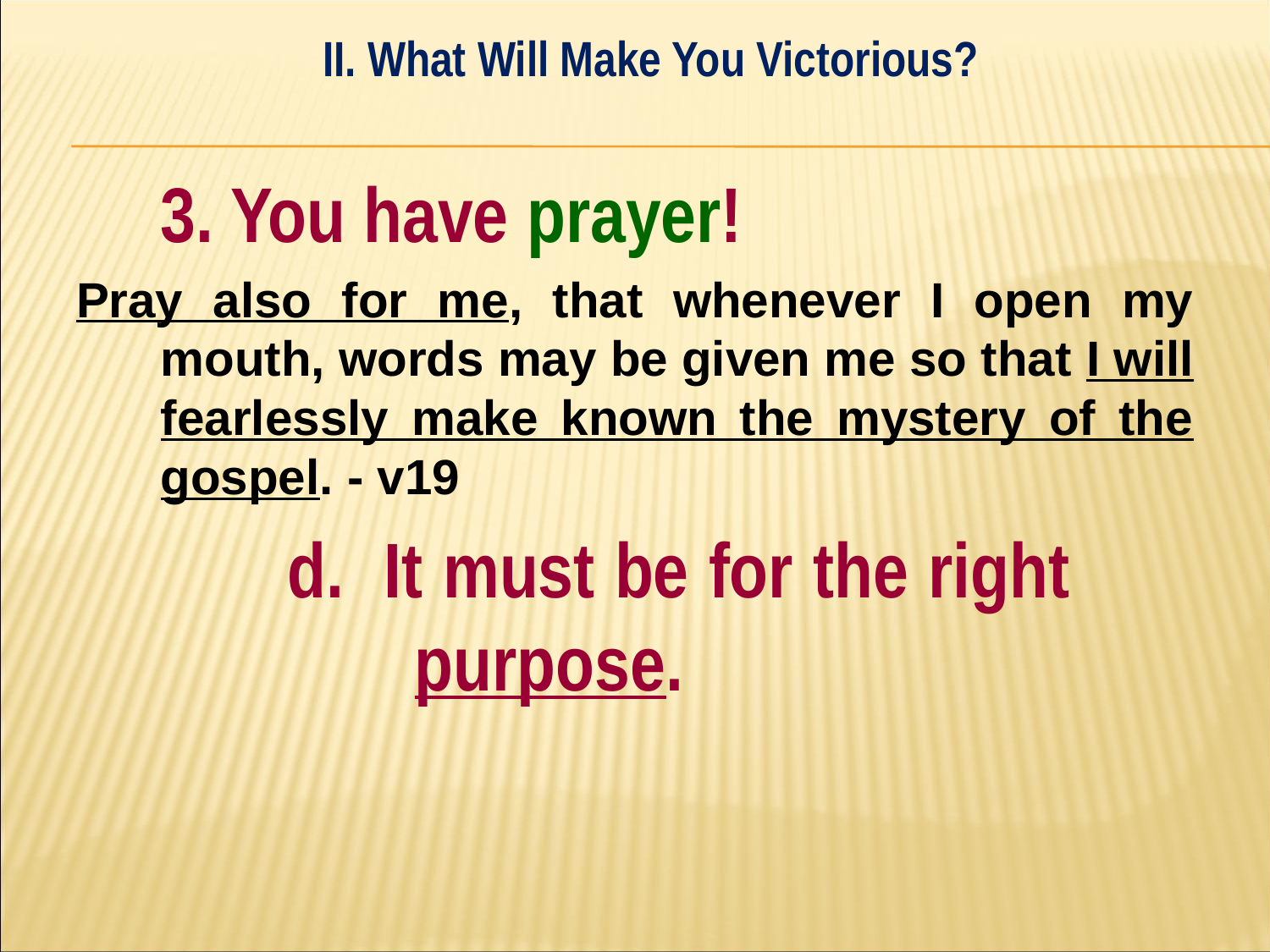

II. What Will Make You Victorious?
#
	3. You have prayer!
Pray also for me, that whenever I open my mouth, words may be given me so that I will fearlessly make known the mystery of the gospel. - v19
		d.  It must be for the right 			purpose.